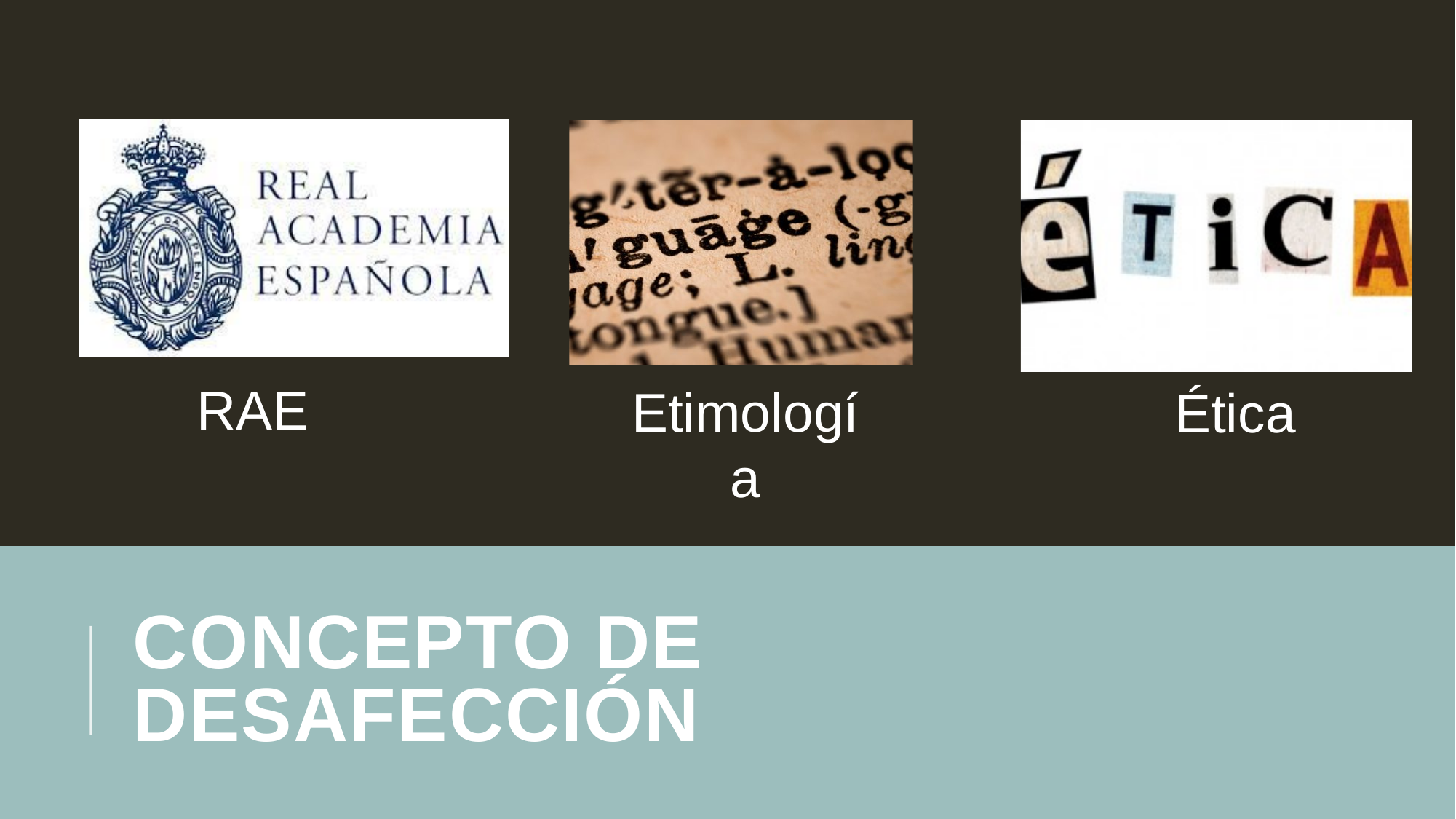

RAE
Etimología
Ética

# CONCEPTO DE DESAFECCIÓN